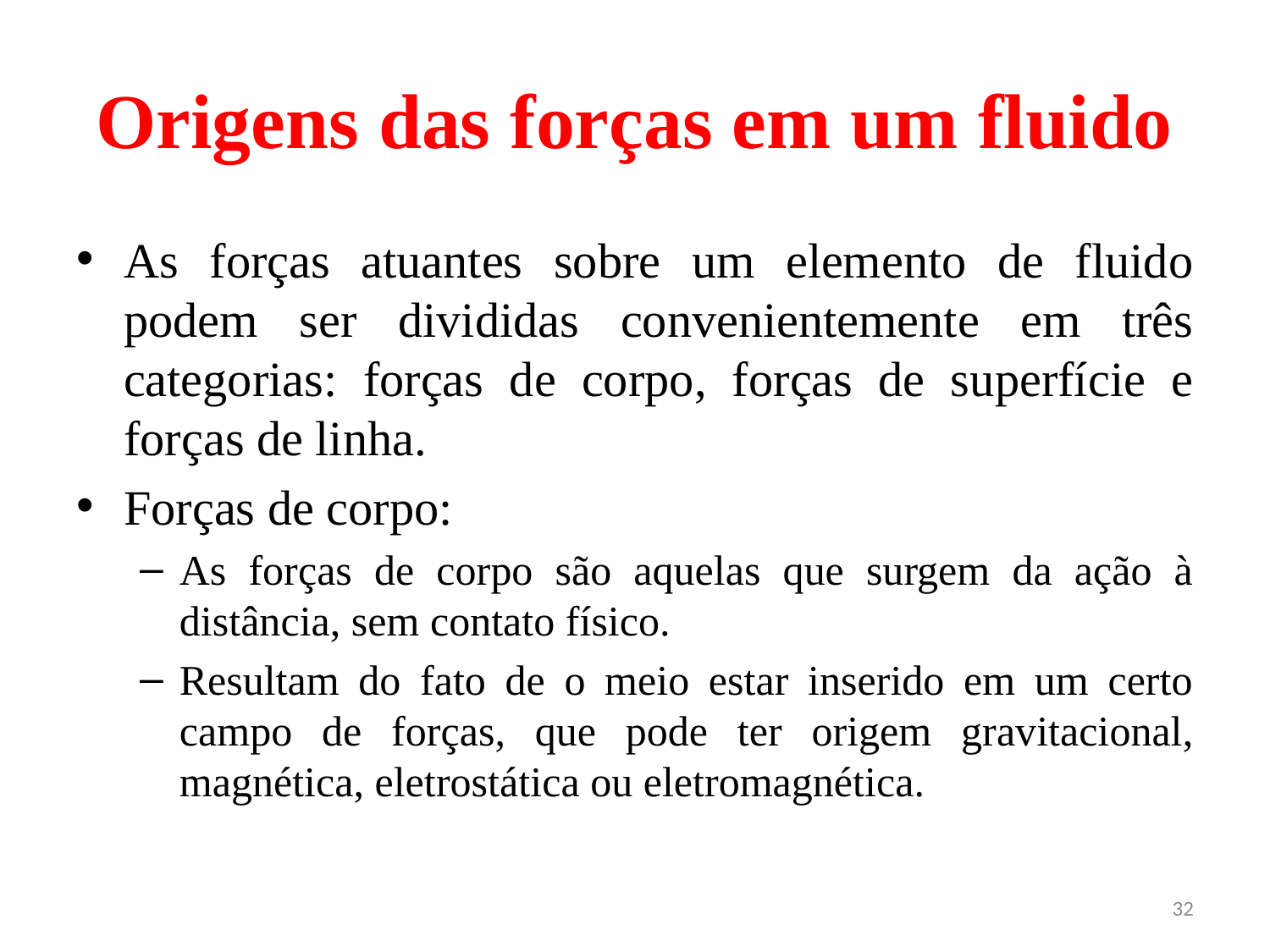

# Origens das forças em um fluido
As forças atuantes sobre um elemento de fluido podem ser divididas convenientemente em três categorias: forças de corpo, forças de superfície e forças de linha.
Forças de corpo:
As forças de corpo são aquelas que surgem da ação à distância, sem contato físico.
Resultam do fato de o meio estar inserido em um certo campo de forças, que pode ter origem gravitacional, magnética, eletrostática ou eletromagnética.
32